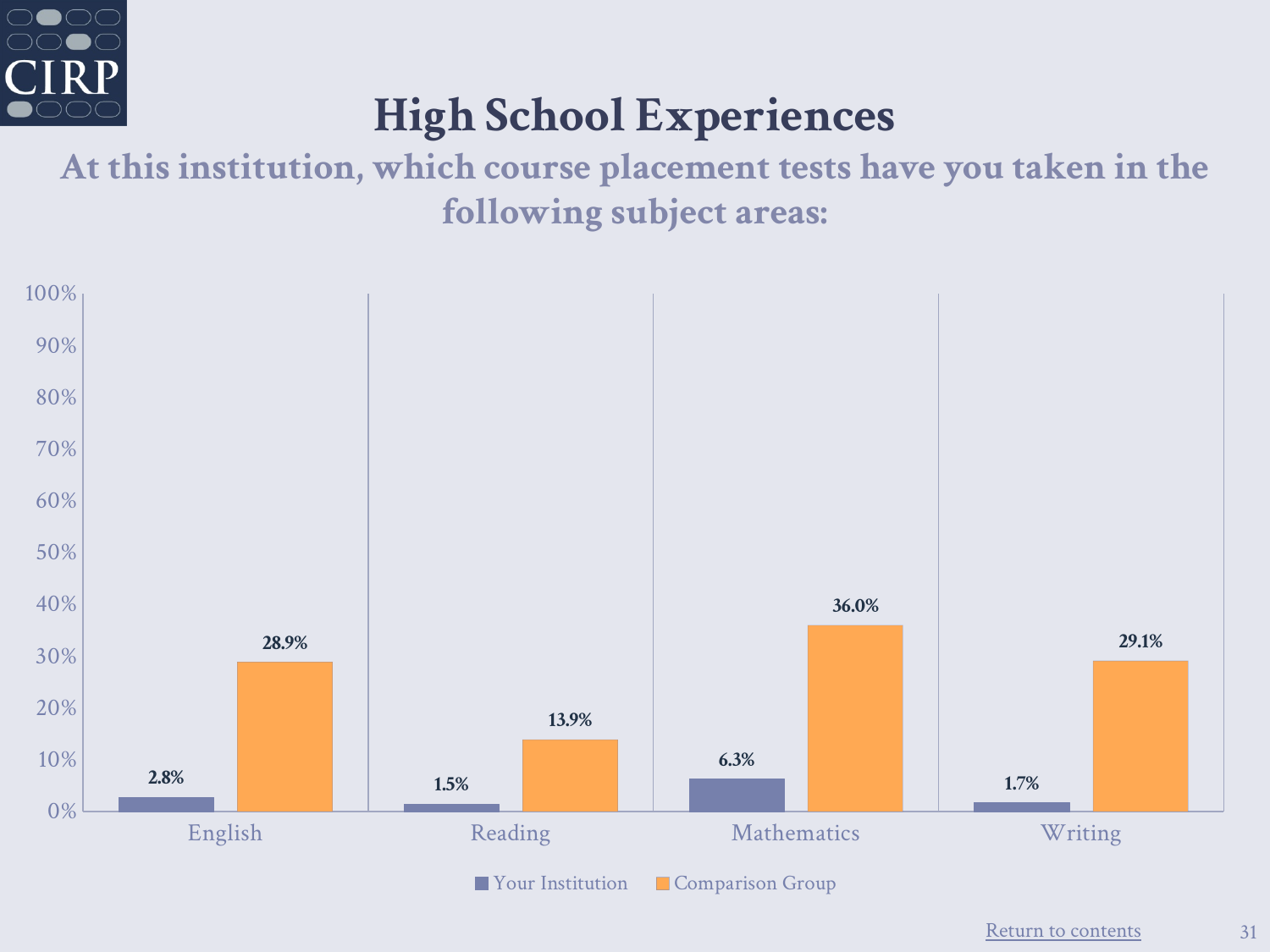

# High School Experiences At this institution, which course placement tests have you taken in the following subject areas:

### Chart

| Category | Your Institution | Comparison Group |
|---|---|---|
| English | 0.028 | 0.289 |
| Reading | 0.015 | 0.139 |
| Mathematics | 0.063 | 0.36 |
| Writing | 0.017 | 0.291 |
31